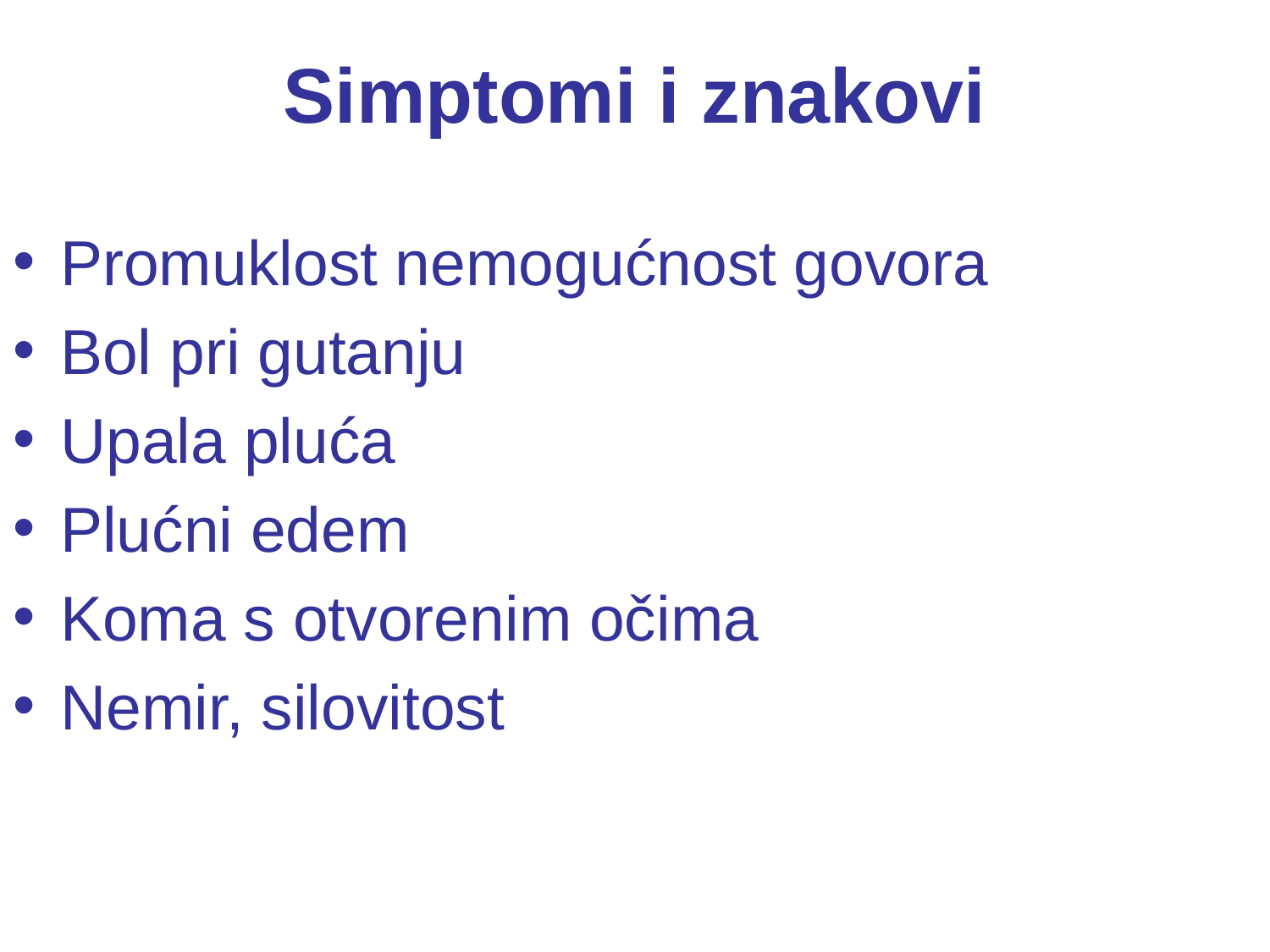

# Simptomi i znakovi
Promuklost nemogućnost govora
Bol pri gutanju
Upala pluća
Plućni edem
Koma s otvorenim očima
Nemir, silovitost